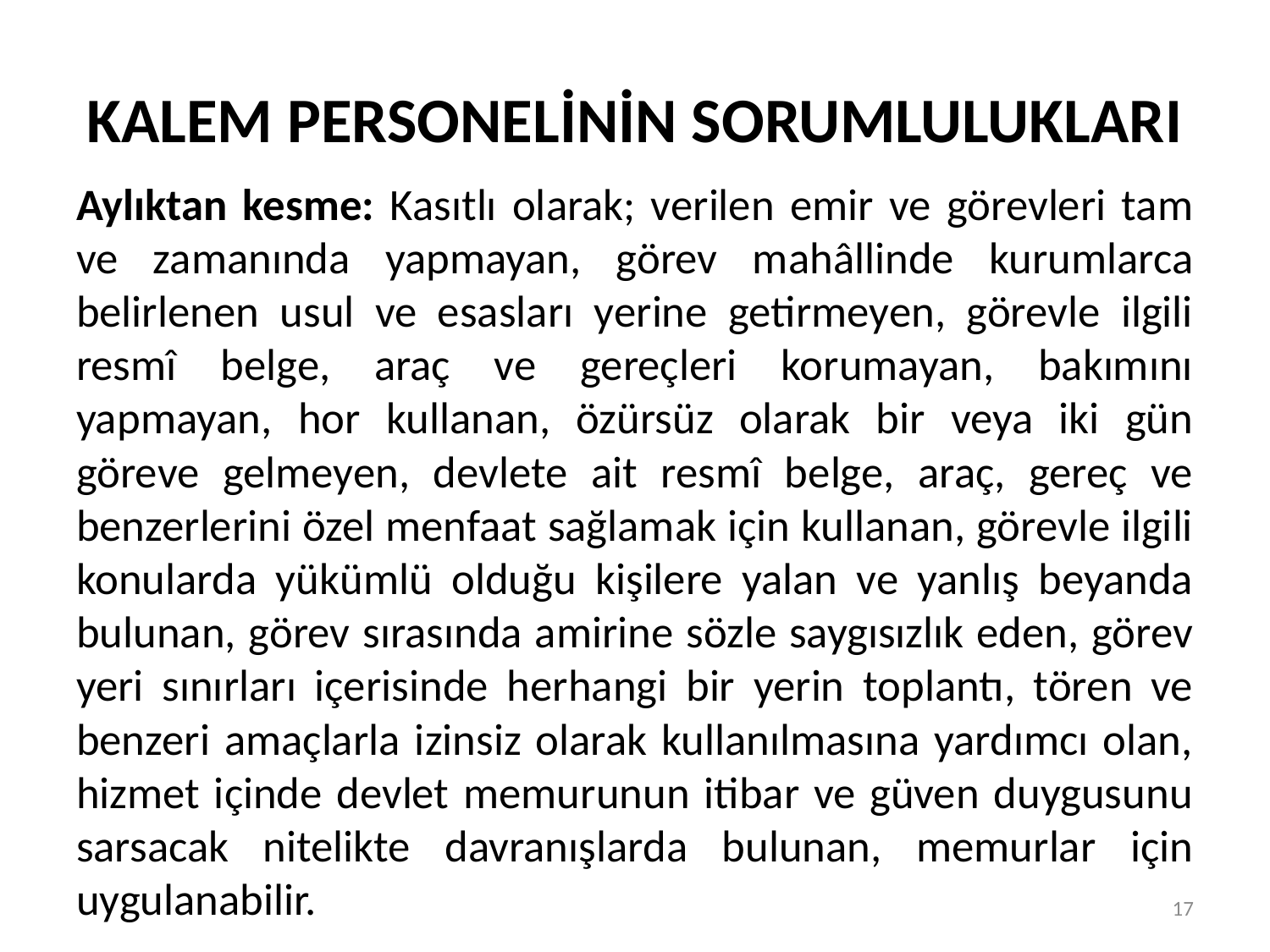

# KALEM PERSONELİNİN SORUMLULUKLARI
Aylıktan kesme: Kasıtlı olarak; verilen emir ve görevleri tam ve zamanında yapmayan, görev mahâllinde kurumlarca belirlenen usul ve esasları yerine getirmeyen, görevle ilgili resmî belge, araç ve gereçleri korumayan, bakımını yapmayan, hor kullanan, özürsüz olarak bir veya iki gün göreve gelmeyen, devlete ait resmî belge, araç, gereç ve benzerlerini özel menfaat sağlamak için kullanan, görevle ilgili konularda yükümlü olduğu kişilere yalan ve yanlış beyanda bulunan, görev sırasında amirine sözle saygısızlık eden, görev yeri sınırları içerisinde herhangi bir yerin toplantı, tören ve benzeri amaçlarla izinsiz olarak kullanılmasına yardımcı olan, hizmet içinde devlet memurunun itibar ve güven duygusunu sarsacak nitelikte davranışlarda bulunan, memurlar için uygulanabilir.
17